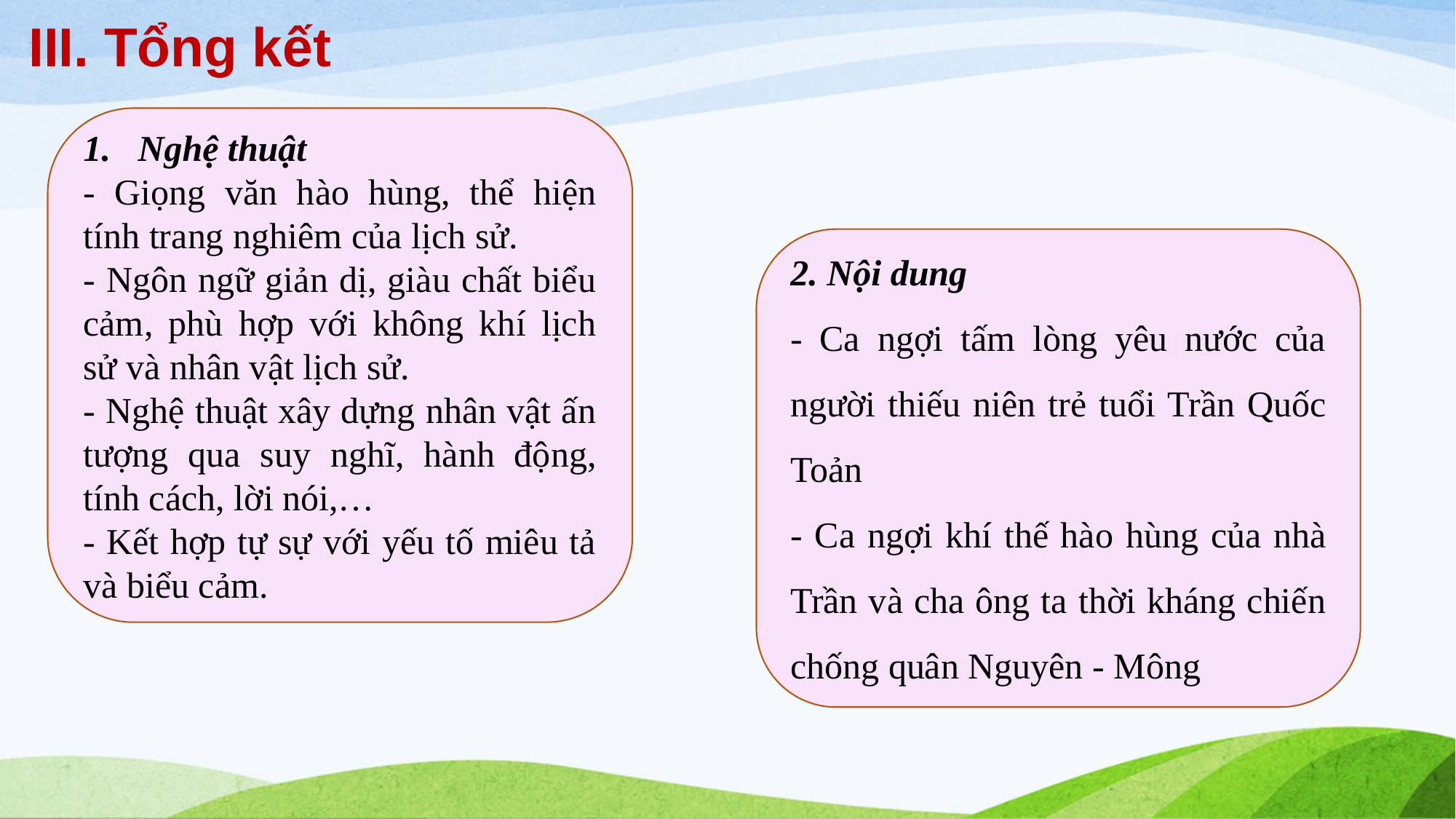

III. Tổng kết
Nghệ thuật
- Giọng văn hào hùng, thể hiện tính trang nghiêm của lịch sử.
- Ngôn ngữ giản dị, giàu chất biểu cảm, phù hợp với không khí lịch sử và nhân vật lịch sử.
- Nghệ thuật xây dựng nhân vật ấn tượng qua suy nghĩ, hành động, tính cách, lời nói,…
- Kết hợp tự sự với yếu tố miêu tả và biểu cảm.
2. Nội dung
- Ca ngợi tấm lòng yêu nước của người thiếu niên trẻ tuổi Trần Quốc Toản
- Ca ngợi khí thế hào hùng của nhà Trần và cha ông ta thời kháng chiến chống quân Nguyên - Mông